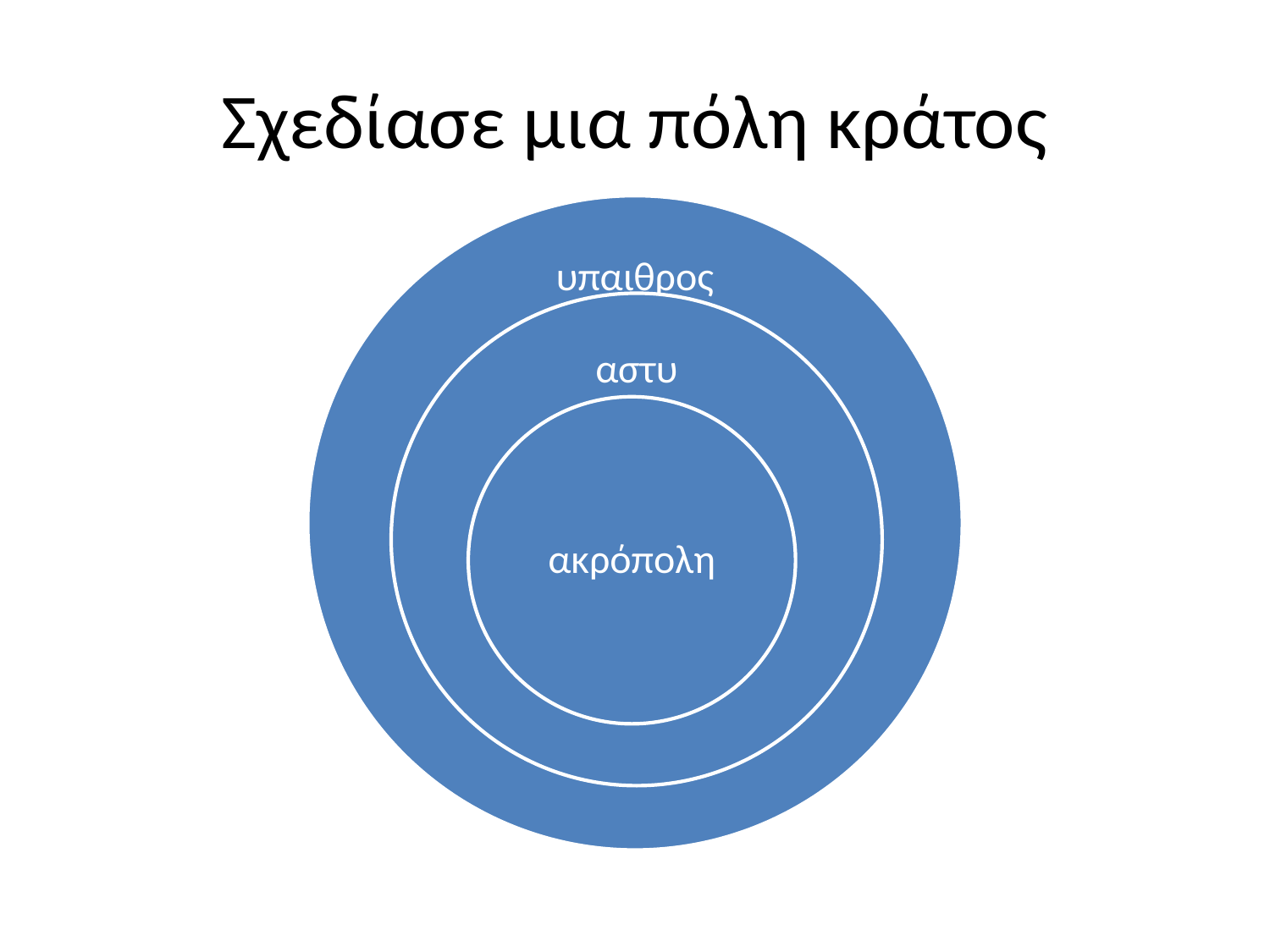

# Σχεδίασε μια πόλη κράτος
υπαιθρος
αστυ
ακρόπολη